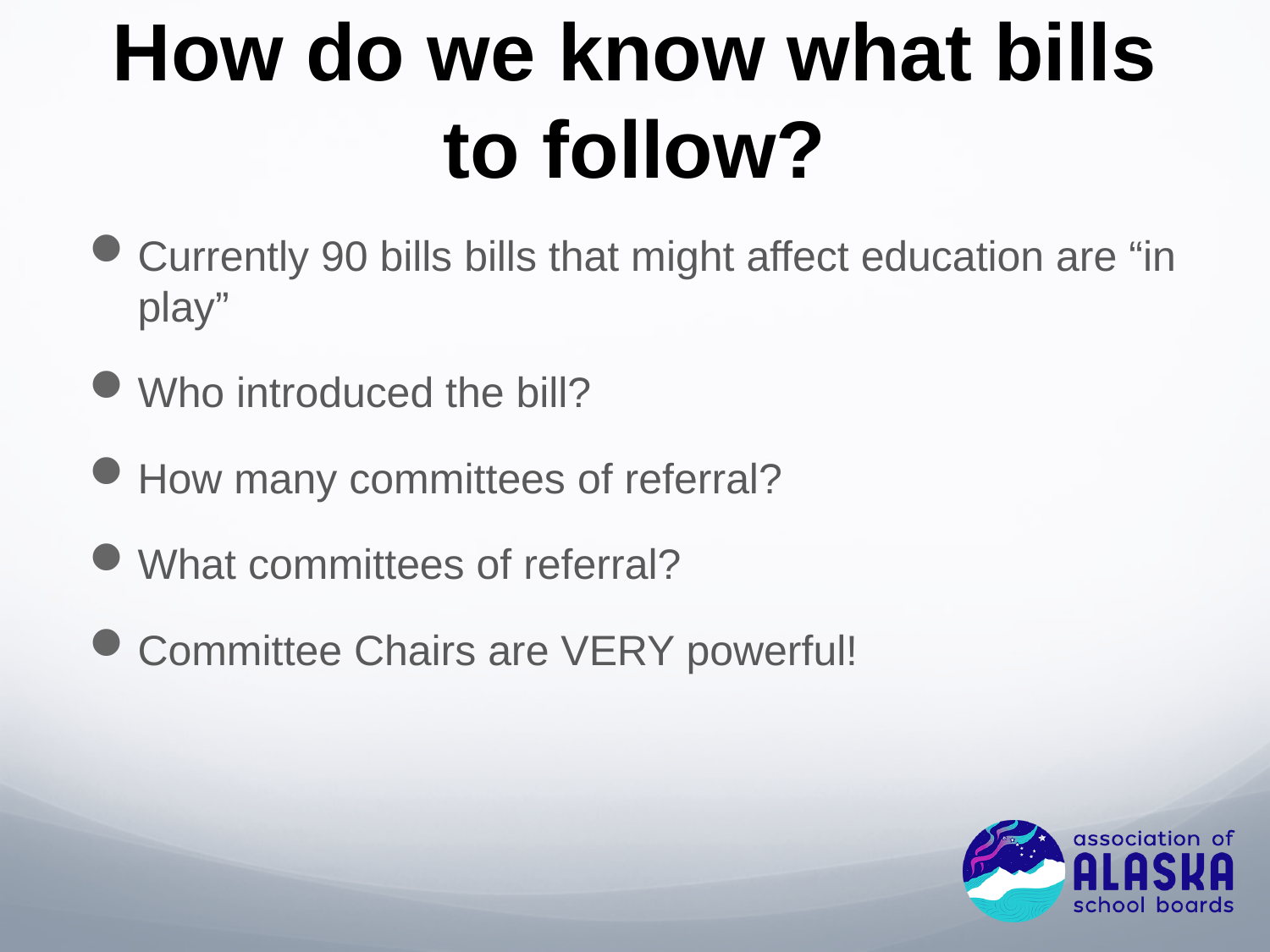

# How do we know what bills to follow?
Currently 90 bills bills that might affect education are “in play”
Who introduced the bill?
How many committees of referral?
What committees of referral?
Committee Chairs are VERY powerful!